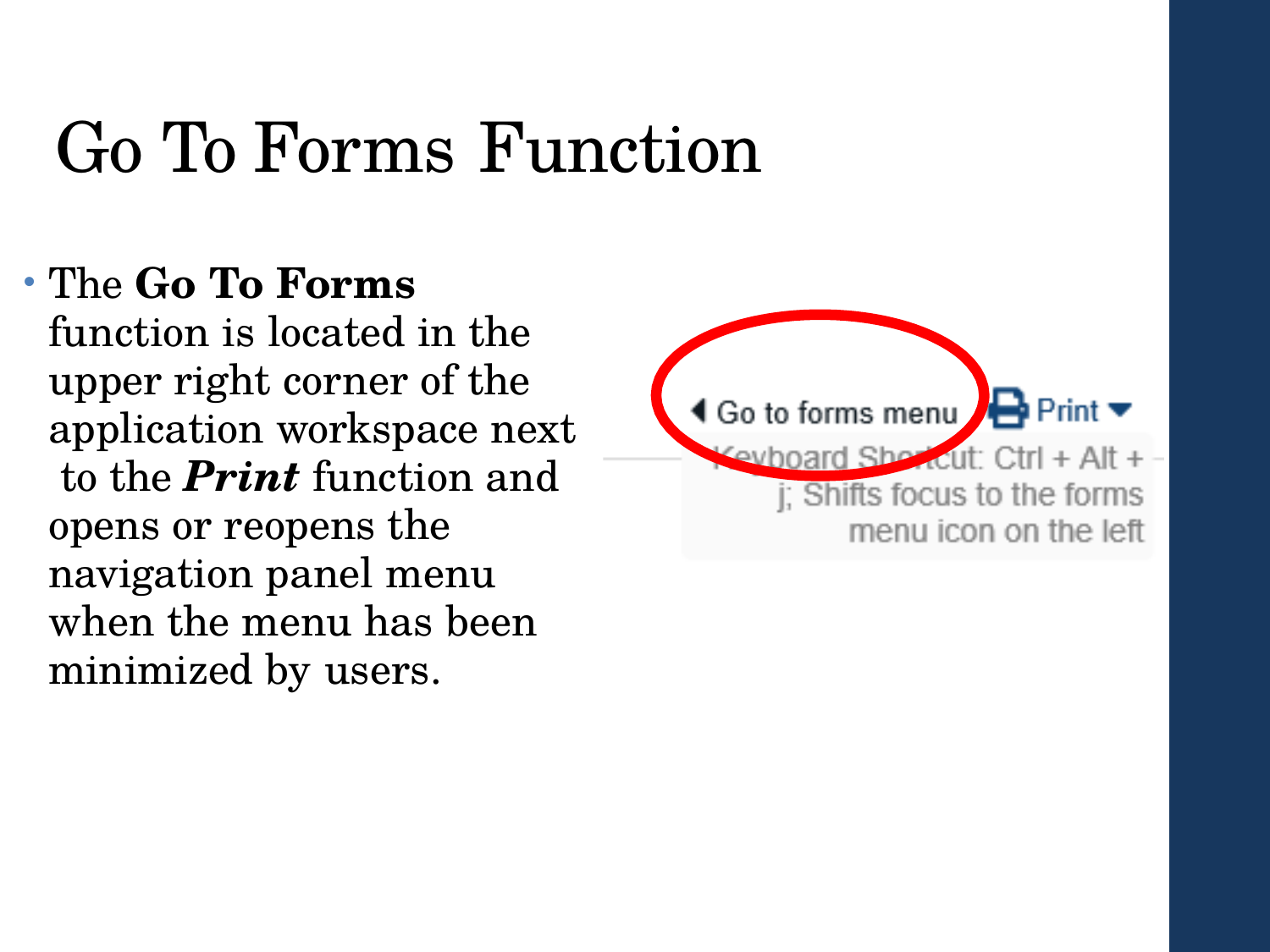

# Go To Forms Function
The Go To Forms
function is located in the  upper right corner of the  application workspace next  to the Print function and  opens or reopens the  navigation panel menu  when the menu has been  minimized by users.